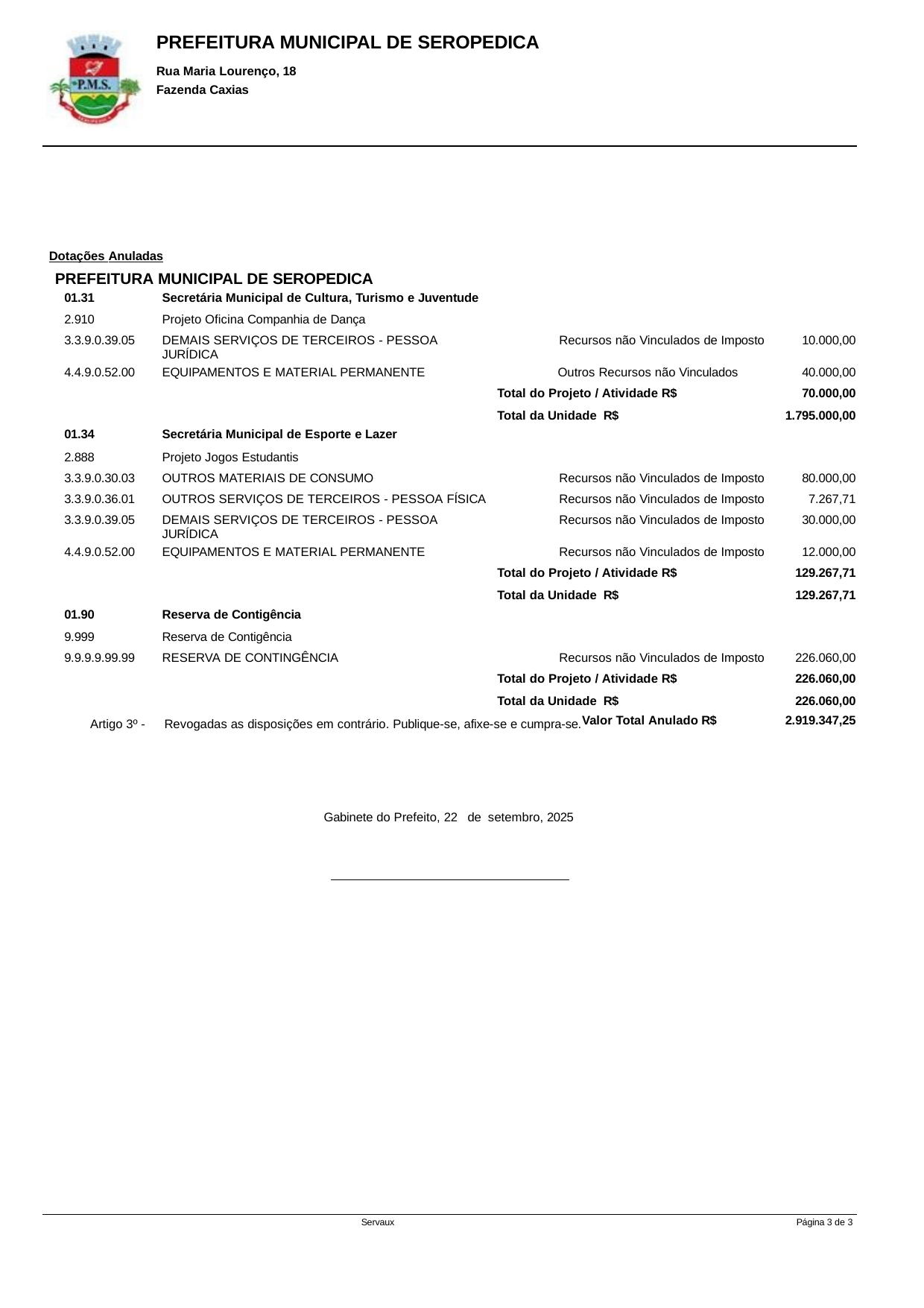

PREFEITURA MUNICIPAL DE SEROPEDICA
Rua Maria Lourenço, 18 Fazenda Caxias
Dotações Anuladas
PREFEITURA MUNICIPAL DE SEROPEDICA
| 01.31 | Secretária Municipal de Cultura, Turismo e Juventude |  |  |
| --- | --- | --- | --- |
| 2.910 | Projeto Oficina Companhia de Dança |  |  |
| 3.3.9.0.39.05 | DEMAIS SERVIÇOS DE TERCEIROS - PESSOA JURÍDICA | Recursos não Vinculados de Imposto | 10.000,00 |
| 4.4.9.0.52.00 | EQUIPAMENTOS E MATERIAL PERMANENTE | Outros Recursos não Vinculados | 40.000,00 |
|  |  | Total do Projeto / Atividade R$ | 70.000,00 |
| 01.34 | Secretária Municipal de Esporte e Lazer | Total da Unidade R$ | 1.795.000,00 |
| 2.888 | Projeto Jogos Estudantis |  |  |
| 3.3.9.0.30.03 | OUTROS MATERIAIS DE CONSUMO | Recursos não Vinculados de Imposto | 80.000,00 |
| 3.3.9.0.36.01 | OUTROS SERVIÇOS DE TERCEIROS - PESSOA FÍSICA | Recursos não Vinculados de Imposto | 7.267,71 |
| 3.3.9.0.39.05 | DEMAIS SERVIÇOS DE TERCEIROS - PESSOA JURÍDICA | Recursos não Vinculados de Imposto | 30.000,00 |
| 4.4.9.0.52.00 | EQUIPAMENTOS E MATERIAL PERMANENTE | Recursos não Vinculados de Imposto | 12.000,00 |
|  |  | Total do Projeto / Atividade R$ | 129.267,71 |
| 01.90 | Reserva de Contigência | Total da Unidade R$ | 129.267,71 |
| 9.999 | Reserva de Contigência |  |  |
| 9.9.9.9.99.99 | RESERVA DE CONTINGÊNCIA | Recursos não Vinculados de Imposto | 226.060,00 |
|  |  | Total do Projeto / Atividade R$ | 226.060,00 |
|  |  | Total da Unidade R$ | 226.060,00 |
|  |  | Valor Total Anulado R$ | 2.919.347,25 |
Artigo 3º -
Revogadas as disposições em contrário. Publique-se, afixe-se e cumpra-se.
Gabinete do Prefeito, 22 de setembro, 2025

Servaux
Página 3 de 3